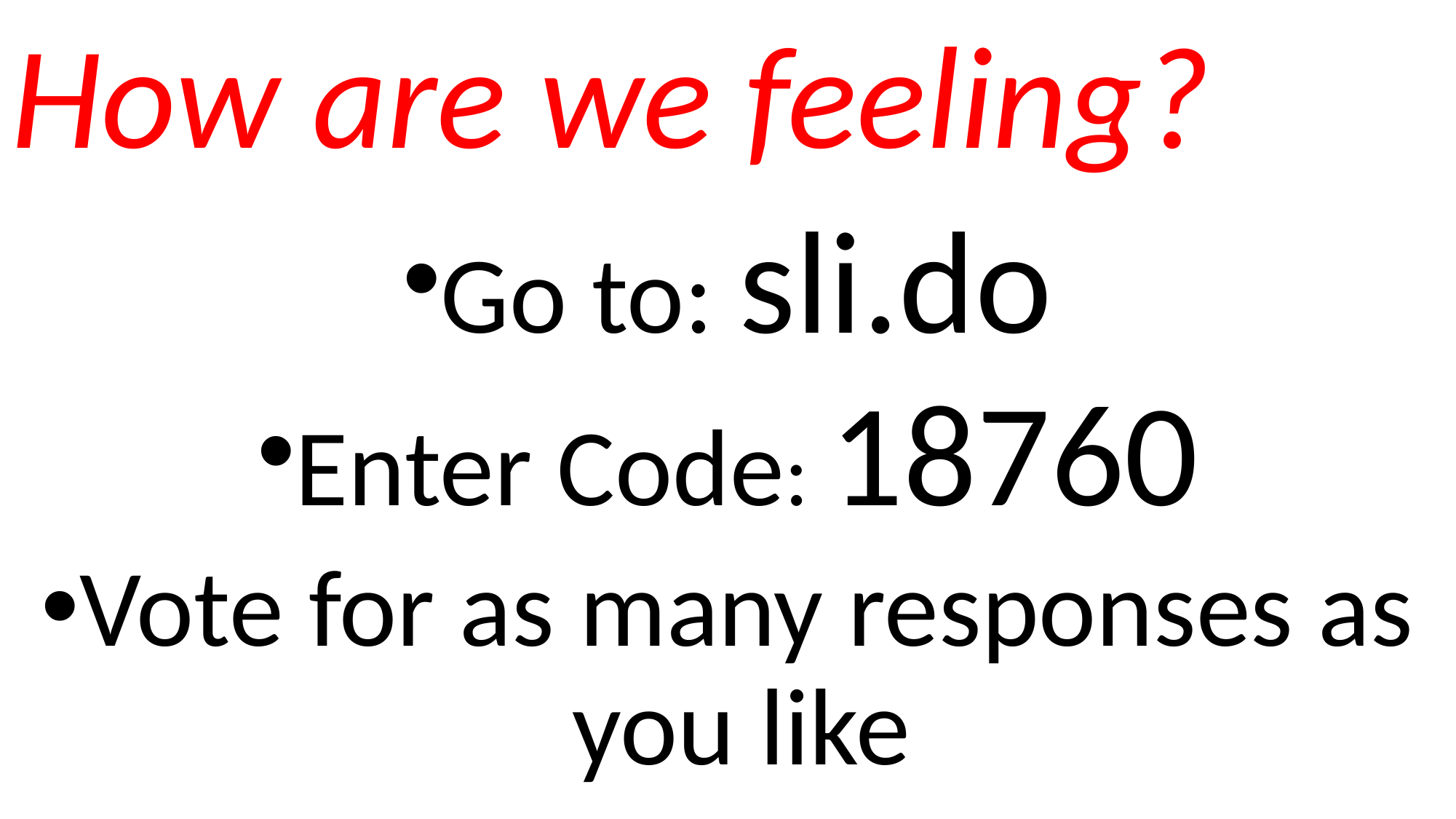

# How are we feeling?
Go to: sli.do
Enter Code: 18760
Vote for as many responses as you like